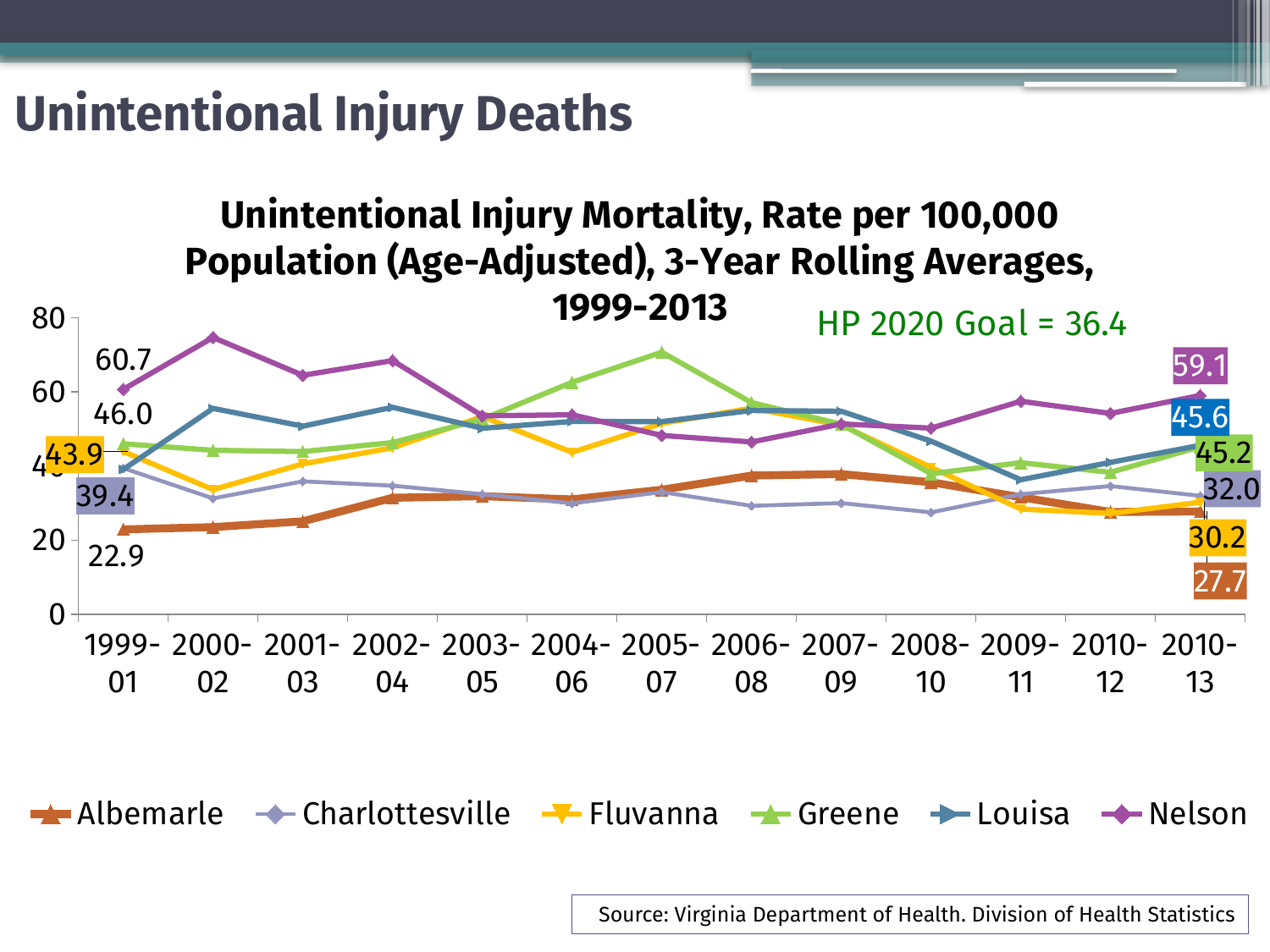

# Unintentional Injury Deaths

### Chart: Unintentional Injury Mortality, Rate per 100,000 Population (Age-Adjusted), 3-Year Rolling Averages, 1999-2013

| Category | Albemarle | Charlottesville | Fluvanna | Greene | Louisa | Nelson |
|---|---|---|---|---|---|---|
| 1999-01 | 22.900000000000002 | 39.43333333333333 | 43.93333333333334 | 46.0 | 39.1 | 60.70000000000001 |
| 2000-02 | 23.5 | 31.26666666666667 | 33.63333333333333 | 44.26666666666667 | 55.56666666666666 | 74.7 |
| 2001-03 | 25.066666666666666 | 35.86666666666667 | 40.6 | 43.9 | 50.76666666666667 | 64.50000000000001 |
| 2002-04 | 31.433333333333337 | 34.7 | 44.93333333333334 | 46.333333333333336 | 55.866666666666674 | 68.46666666666667 |
| 2003-05 | 31.866666666666664 | 32.4 | 53.36666666666667 | 52.633333333333326 | 50.199999999999996 | 53.56666666666666 |
| 2004-06 | 31.0 | 29.933333333333337 | 43.699999999999996 | 62.6 | 52.03333333333333 | 53.833333333333336 |
| 2005-07 | 33.6 | 32.96666666666667 | 51.5 | 70.73333333333333 | 52.0 | 48.26666666666667 |
| 2006-08 | 37.43333333333334 | 29.26666666666667 | 55.63333333333333 | 57.13333333333333 | 55.0 | 46.5 |
| 2007-09 | 37.833333333333336 | 30.0 | 51.06666666666666 | 51.29999999999999 | 54.79999999999999 | 51.36666666666667 |
| 2008-10 | 35.63333333333333 | 27.5 | 39.63333333333333 | 37.93333333333333 | 46.73333333333333 | 50.23333333333333 |
| 2009-11 | 31.6 | 32.4 | 28.4 | 40.9 | 36.3 | 57.5 |
| 2010-12 | 27.6 | 34.6 | 27.2 | 38.3 | 41.0 | 54.2 |
| 2010-13 | 27.733333333333334 | 31.966666666666665 | 30.233333333333334 | 45.23333333333333 | 45.6 | 59.06666666666666 |
Source: Virginia Department of Health. Division of Health Statistics